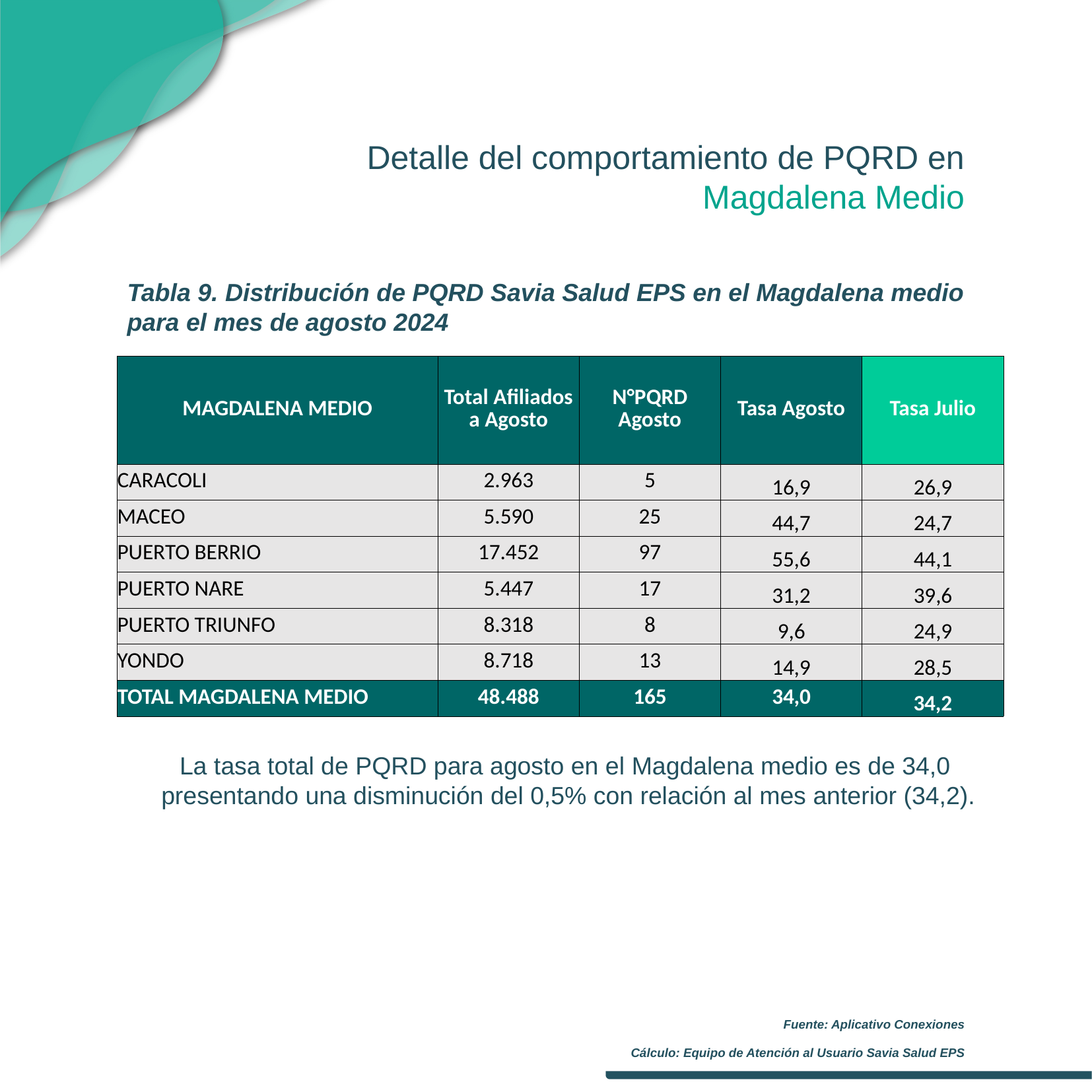

Detalle del comportamiento de PQRD en Magdalena Medio
Tabla 9. Distribución de PQRD Savia Salud EPS en el Magdalena medio para el mes de agosto 2024
| MAGDALENA MEDIO | Total Afiliados a Agosto | N°PQRD Agosto | Tasa Agosto | Tasa Julio |
| --- | --- | --- | --- | --- |
| CARACOLI | 2.963 | 5 | 16,9 | 26,9 |
| MACEO | 5.590 | 25 | 44,7 | 24,7 |
| PUERTO BERRIO | 17.452 | 97 | 55,6 | 44,1 |
| PUERTO NARE | 5.447 | 17 | 31,2 | 39,6 |
| PUERTO TRIUNFO | 8.318 | 8 | 9,6 | 24,9 |
| YONDO | 8.718 | 13 | 14,9 | 28,5 |
| TOTAL MAGDALENA MEDIO | 48.488 | 165 | 34,0 | 34,2 |
La tasa total de PQRD para agosto en el Magdalena medio es de 34,0  presentando una disminución del 0,5% con relación al mes anterior (34,2).
Fuente: Aplicativo Conexiones
Cálculo: Equipo de Atención al Usuario Savia Salud EPS